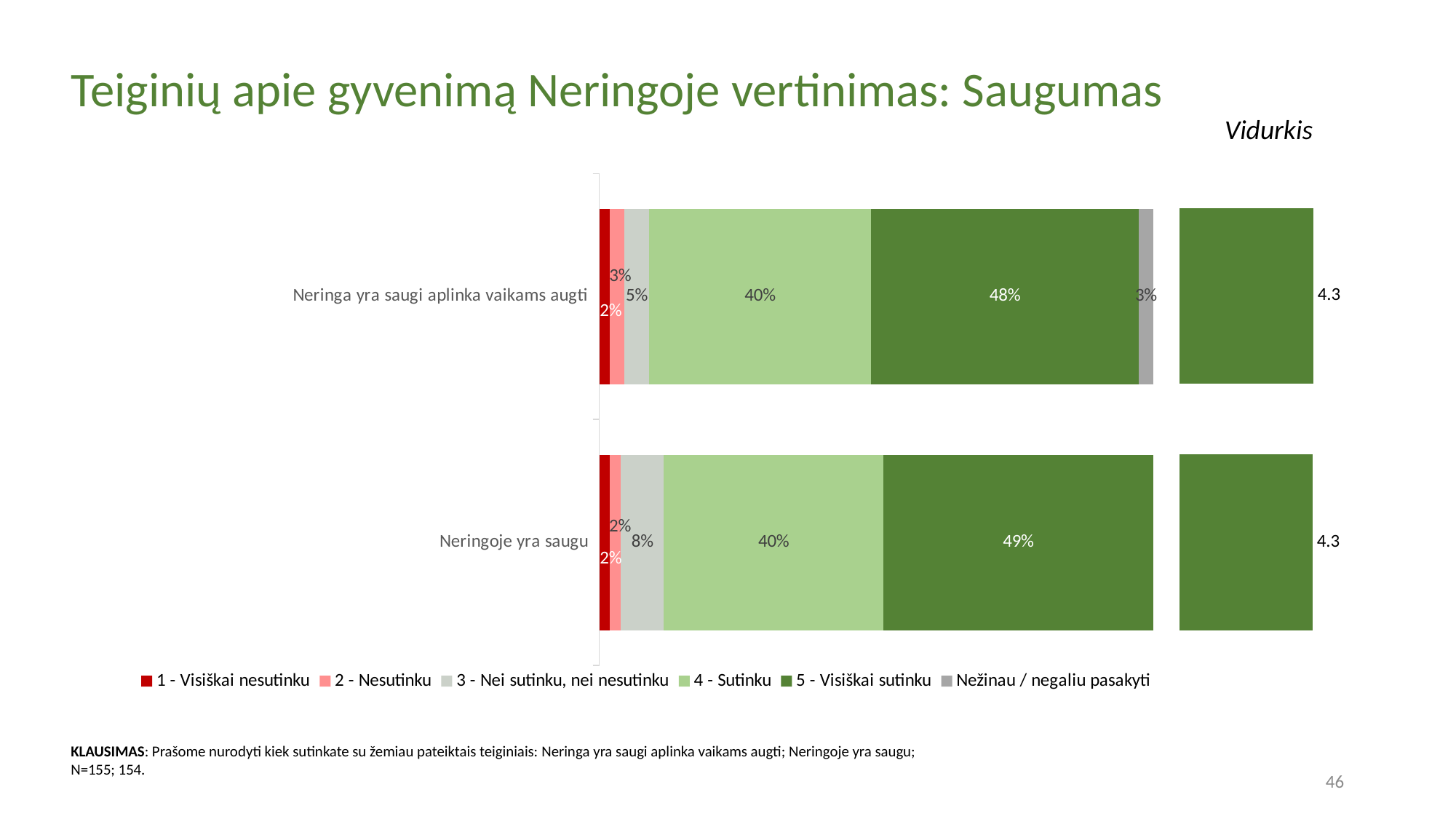

Teiginių apie gyvenimą Neringoje vertinimas: Saugumas
Vidurkis

### Chart

| Category | 1 - Visiškai nesutinku | 2 - Nesutinku | 3 - Nei sutinku, nei nesutinku | 4 - Sutinku | 5 - Visiškai sutinku | Nežinau / negaliu pasakyti |
|---|---|---|---|---|---|---|
| Neringa yra saugi aplinka vaikams augti | 0.01935483870967742 | 0.025806451612903226 | 0.04516129032258064 | 0.4 | 0.4838709677419355 | 0.0258064516129032 |
| Neringoje yra saugu | 0.01948051948051948 | 0.01948051948051948 | 0.07792207792207792 | 0.3961038961038961 | 0.48701298701298706 | None |

### Chart

| Category | Series 1 |
|---|---|
| Neringa yra saugi aplinka vaikams augti | 4.33774834437086 |
| Neringoje yra saugu | 4.31168831168831 |
KLAUSIMAS: Prašome nurodyti kiek sutinkate su žemiau pateiktais teiginiais: Neringa yra saugi aplinka vaikams augti; Neringoje yra saugu;
N=155; 154.
46